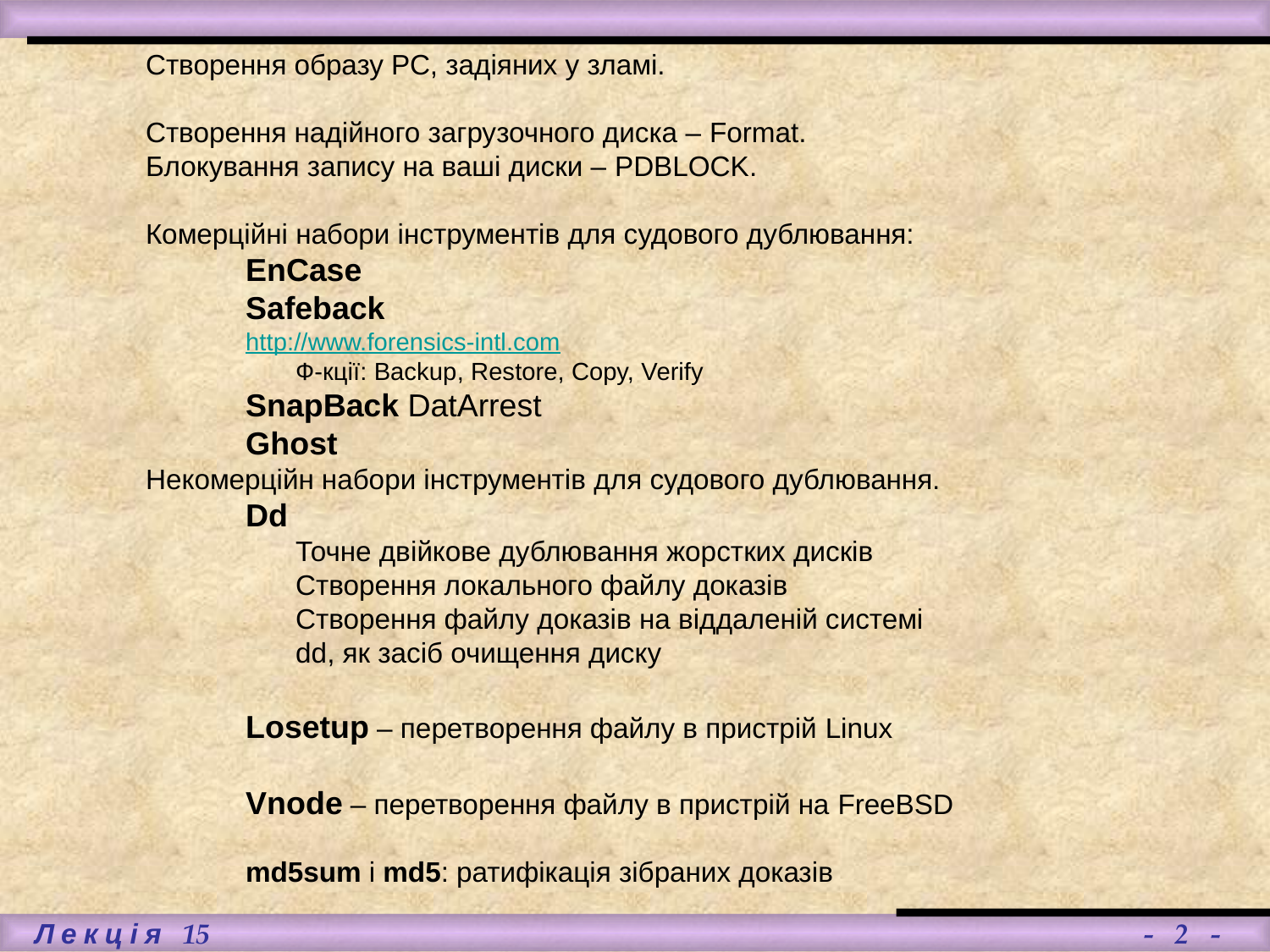

#

Створення образу РС, задіяних у зламі.

Створення надійного загрузочного диска – Format.
Блокування запису на ваші диски – PDBLOCK.

Комерційні набори інструментів для судового дублювання:
EnCase
Safeback				http://www.forensics-intl.com
Ф-кції: Backup, Restore, Copy, Verify
SnapBack DatArrest
Ghost
Некомерційн набори інструментів для судового дублювання.
Dd
Точне двійкове дублювання жорстких дисків
Створення локального файлу доказів
Створення файлу доказів на віддаленій системі
dd, як засіб очищення диску

Losetup – перетворення файлу в пристрій Linux

Vnode – перетворення файлу в пристрій на FreeBSD

md5sum і md5: ратифікація зібраних доказів

     Л е к ц і я   15								-   2   -